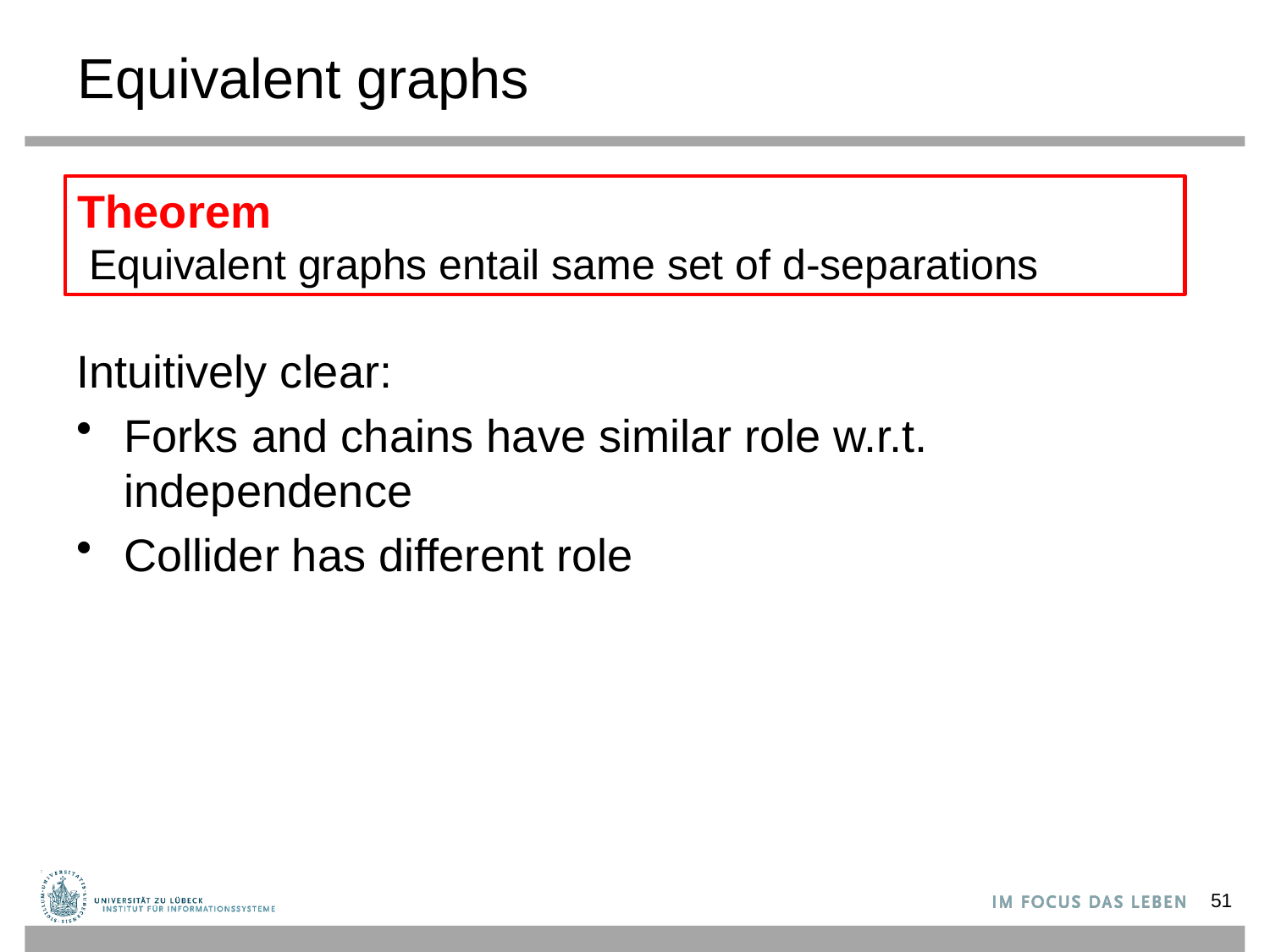

# Equivalent graphs
Theorem
 Equivalent graphs entail same set of d-separations
Intuitively clear:
Forks and chains have similar role w.r.t. independence
Collider has different role
51